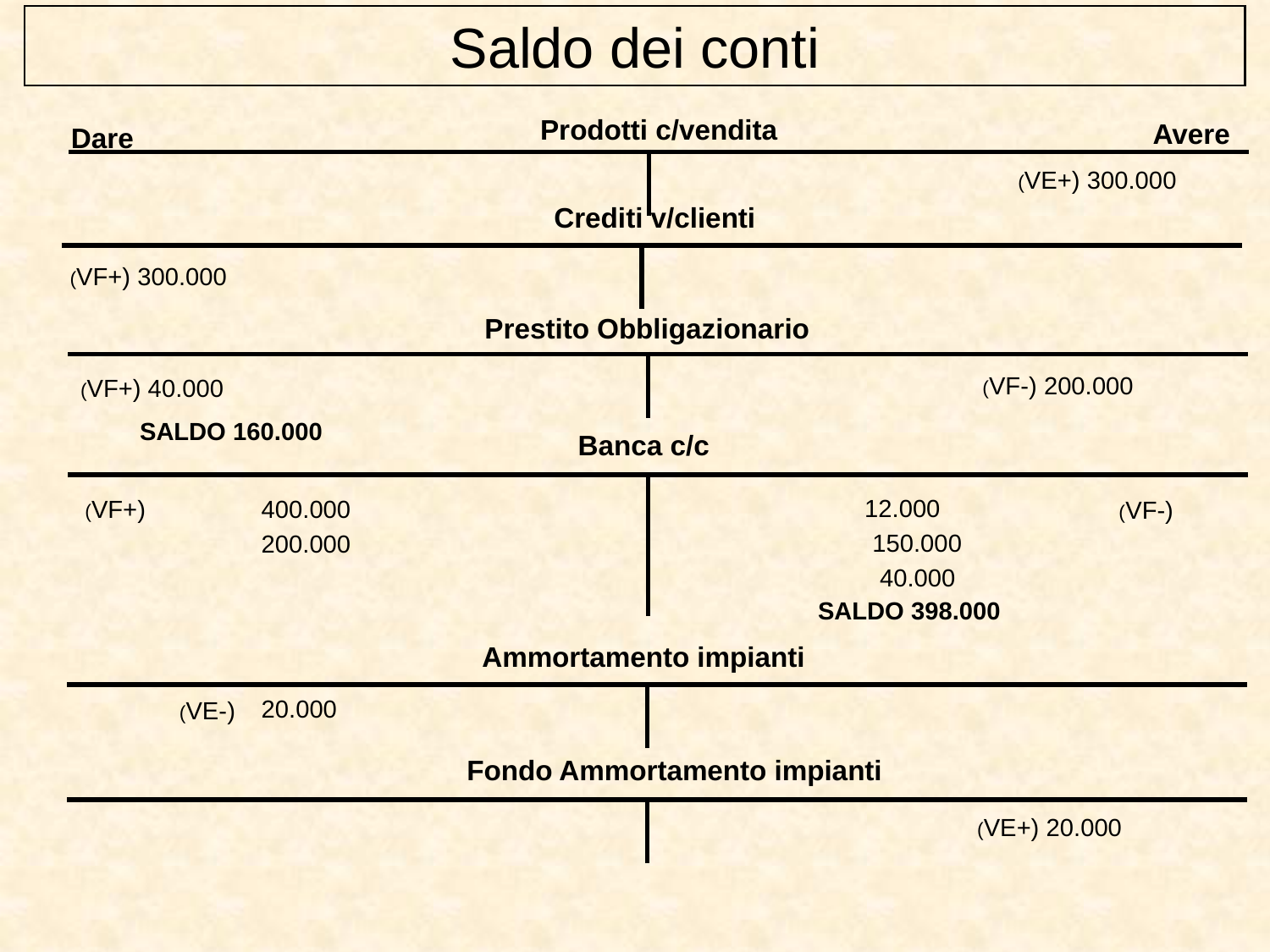

Saldo dei conti

Prodotti c/vendita
Avere
Dare
|  |  |
| --- | --- |
(VE+) 300.000
Crediti v/clienti
|  |  |
| --- | --- |
(VF+) 300.000
Prestito Obbligazionario
|  |  |
| --- | --- |
(VF-) 200.000
(VF+) 40.000
SALDO 160.000
Banca c/c
|  |  |
| --- | --- |
12.000
(VF+)
400.000
(VF-)
150.000
200.000
40.000
SALDO 398.000
Ammortamento impianti
|  |  |
| --- | --- |
20.000
(VE-)
Fondo Ammortamento impianti
|  |  |
| --- | --- |
(VE+) 20.000